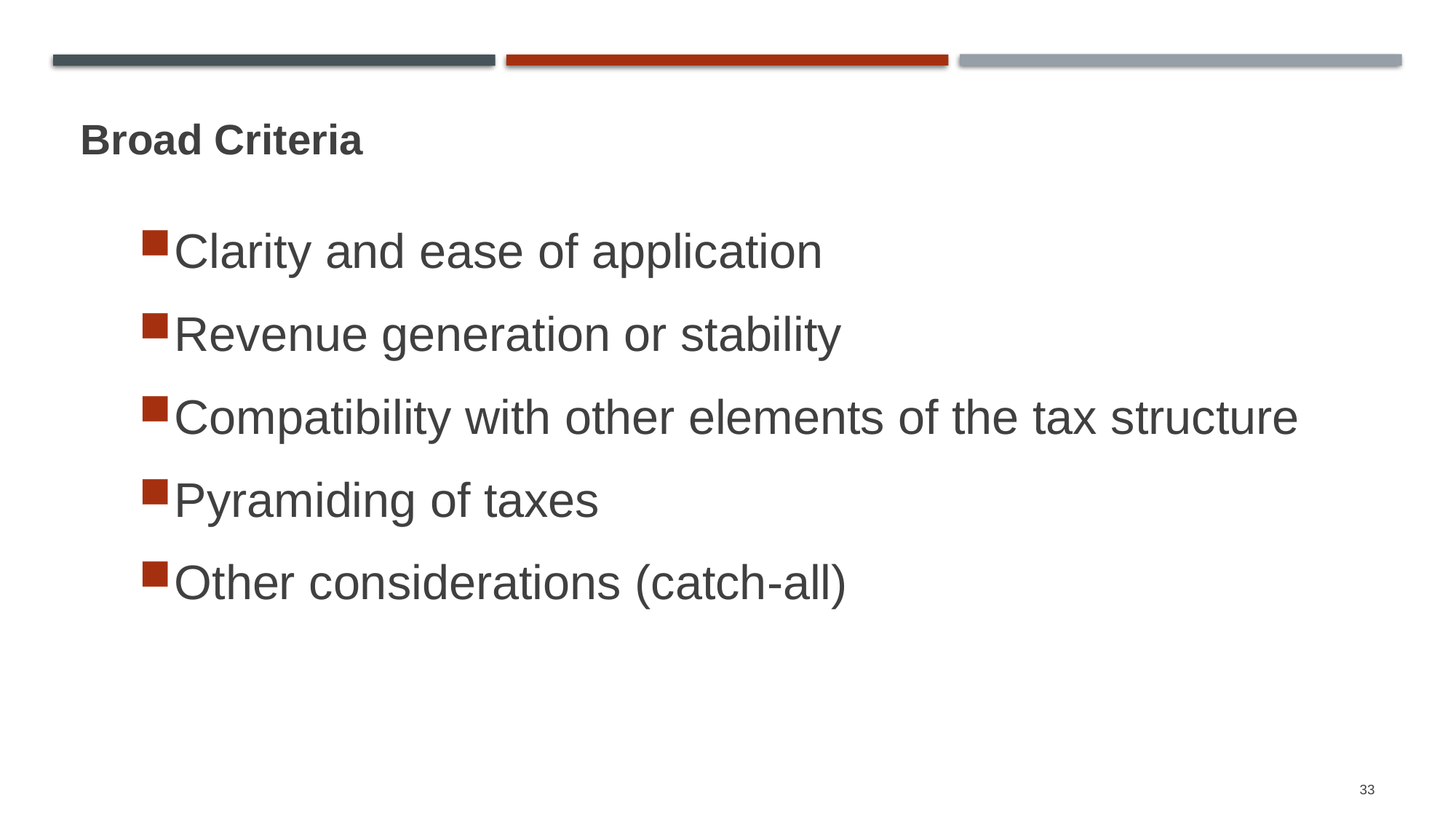

# Broad Criteria
Clarity and ease of application
Revenue generation or stability
Compatibility with other elements of the tax structure
Pyramiding of taxes
Other considerations (catch-all)

33